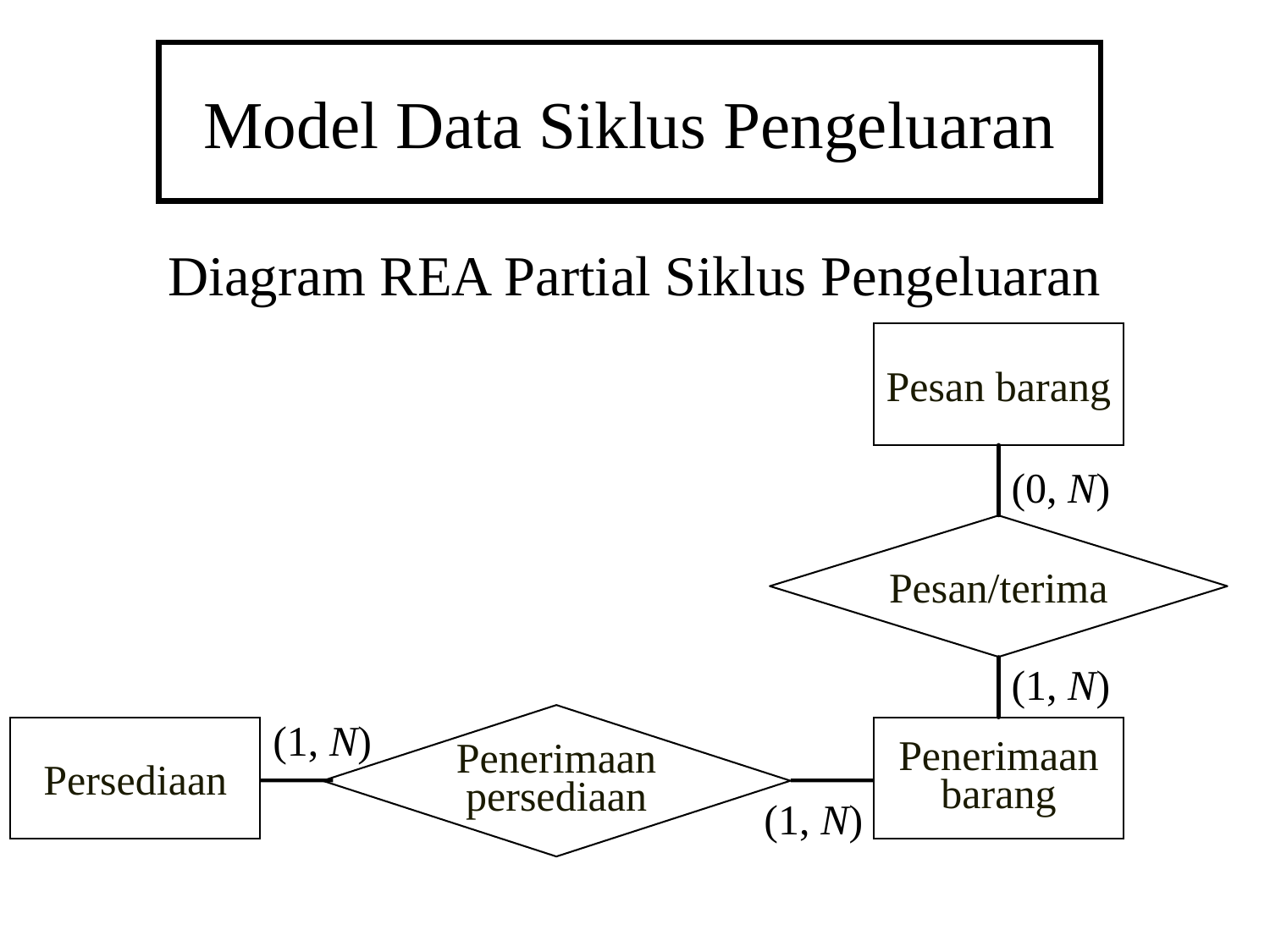

# Model Data Siklus Pengeluaran

Pesan barang

(0, N)

Pesan/terima
(1, N)

Penerimaan
persediaan
(1, N)
Persediaan
Penerimaan
barang

(1, N)
Diagram REA Partial Siklus Pengeluaran